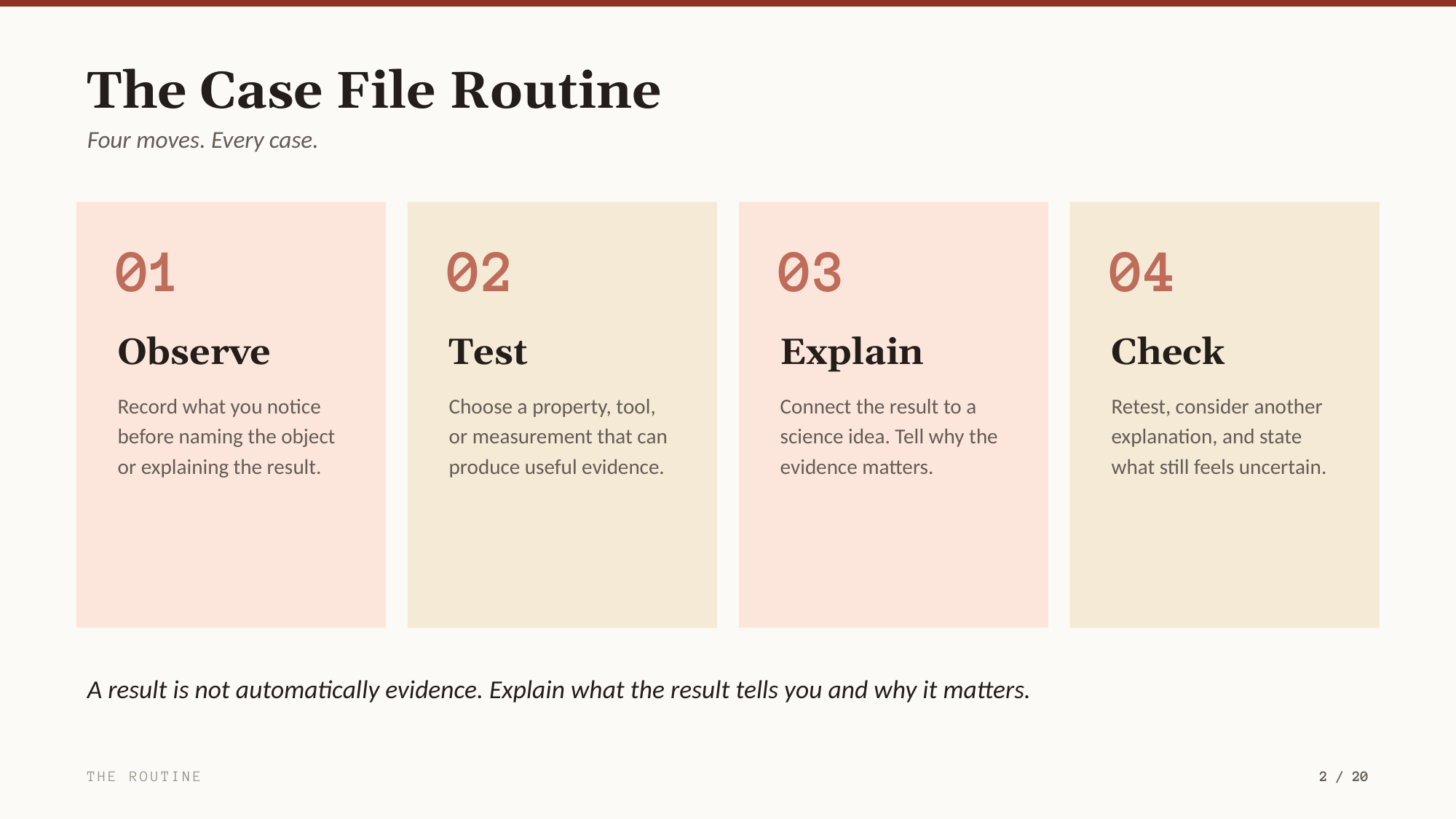

The Case File Routine
Four moves. Every case.

01
02
03
04
Observe
Test
Explain
Check
Record what you notice before naming the object or explaining the result.
Choose a property, tool, or measurement that can produce useful evidence.
Connect the result to a science idea. Tell why the evidence matters.
Retest, consider another explanation, and state what still feels uncertain.
A result is not automatically evidence. Explain what the result tells you and why it matters.
THE ROUTINE
2 / 20